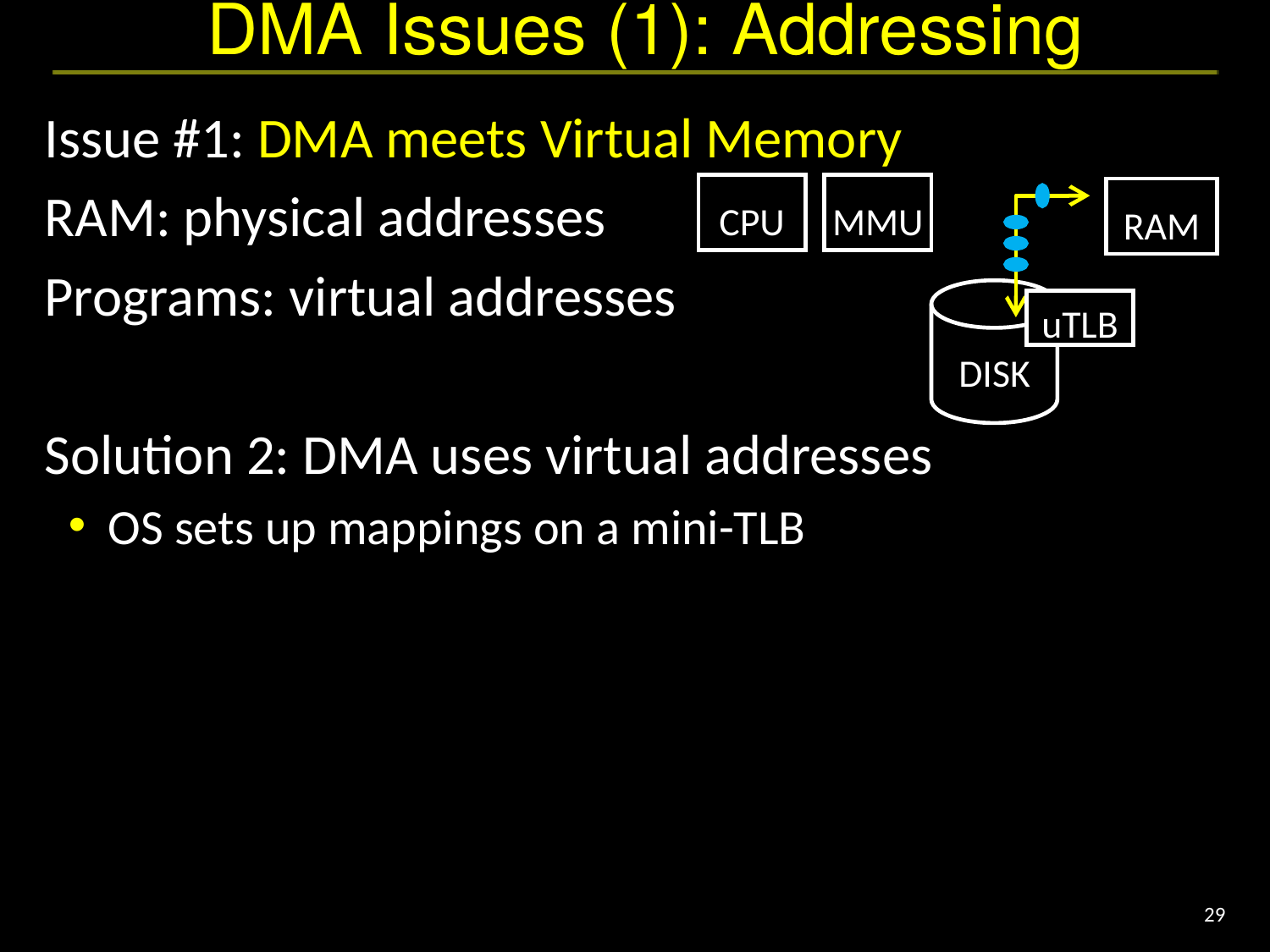

# DMA Issues (1): Addressing
Issue #1: DMA meets Virtual Memory
RAM: physical addresses
Programs: virtual addresses

Solution 2: DMA uses virtual addresses
OS sets up mappings on a mini-TLB
CPU
MMU
RAM

DISK
uTLB